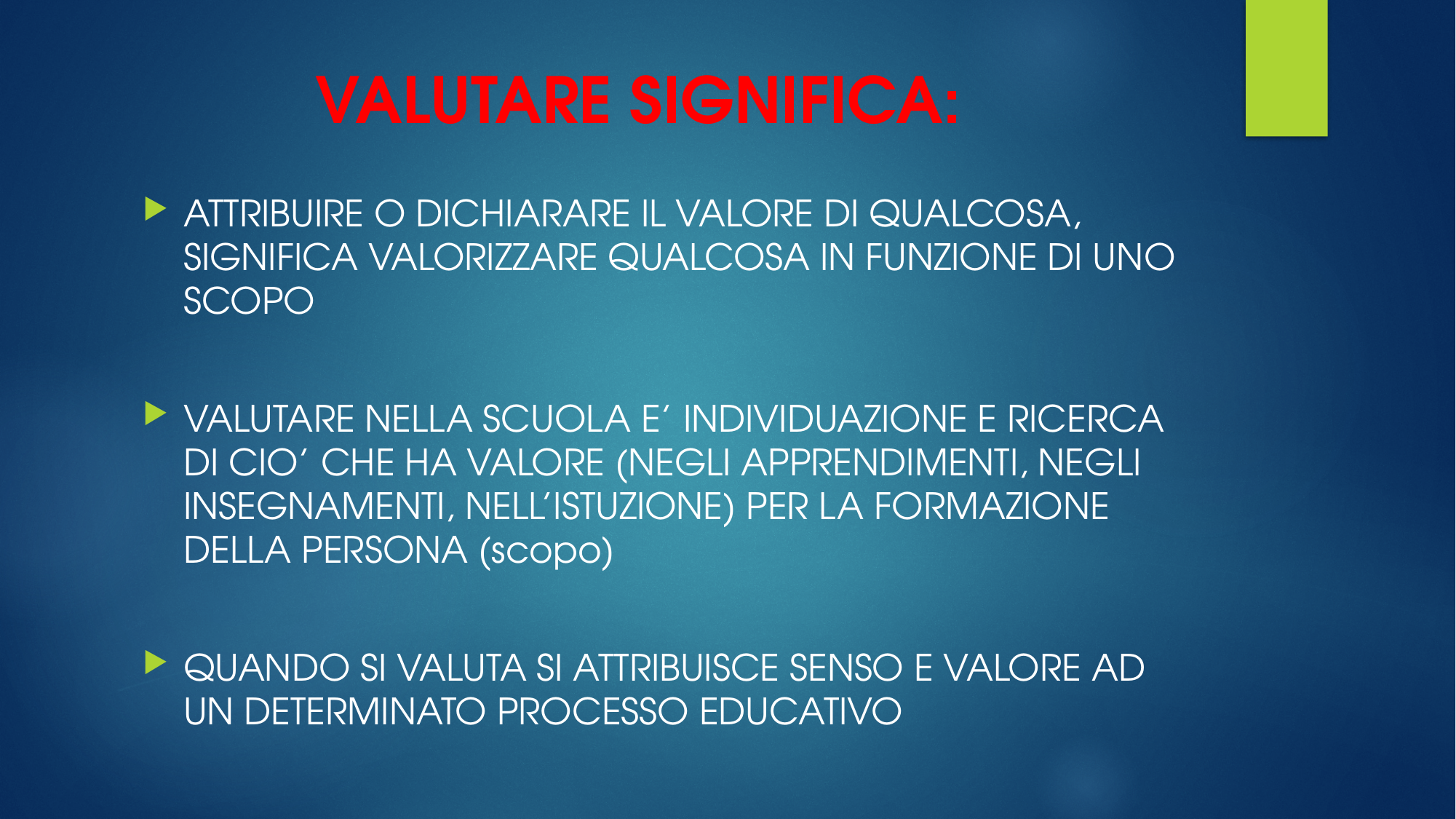

# VALUTARE SIGNIFICA:
ATTRIBUIRE O DICHIARARE IL VALORE DI QUALCOSA, SIGNIFICA VALORIZZARE QUALCOSA IN FUNZIONE DI UNO SCOPO

VALUTARE NELLA SCUOLA E’ INDIVIDUAZIONE E RICERCA DI CIO’ CHE HA VALORE (NEGLI APPRENDIMENTI, NEGLI INSEGNAMENTI, NELL’ISTUZIONE) PER LA FORMAZIONE DELLA PERSONA (scopo)

QUANDO SI VALUTA SI ATTRIBUISCE SENSO E VALORE AD UN DETERMINATO PROCESSO EDUCATIVO